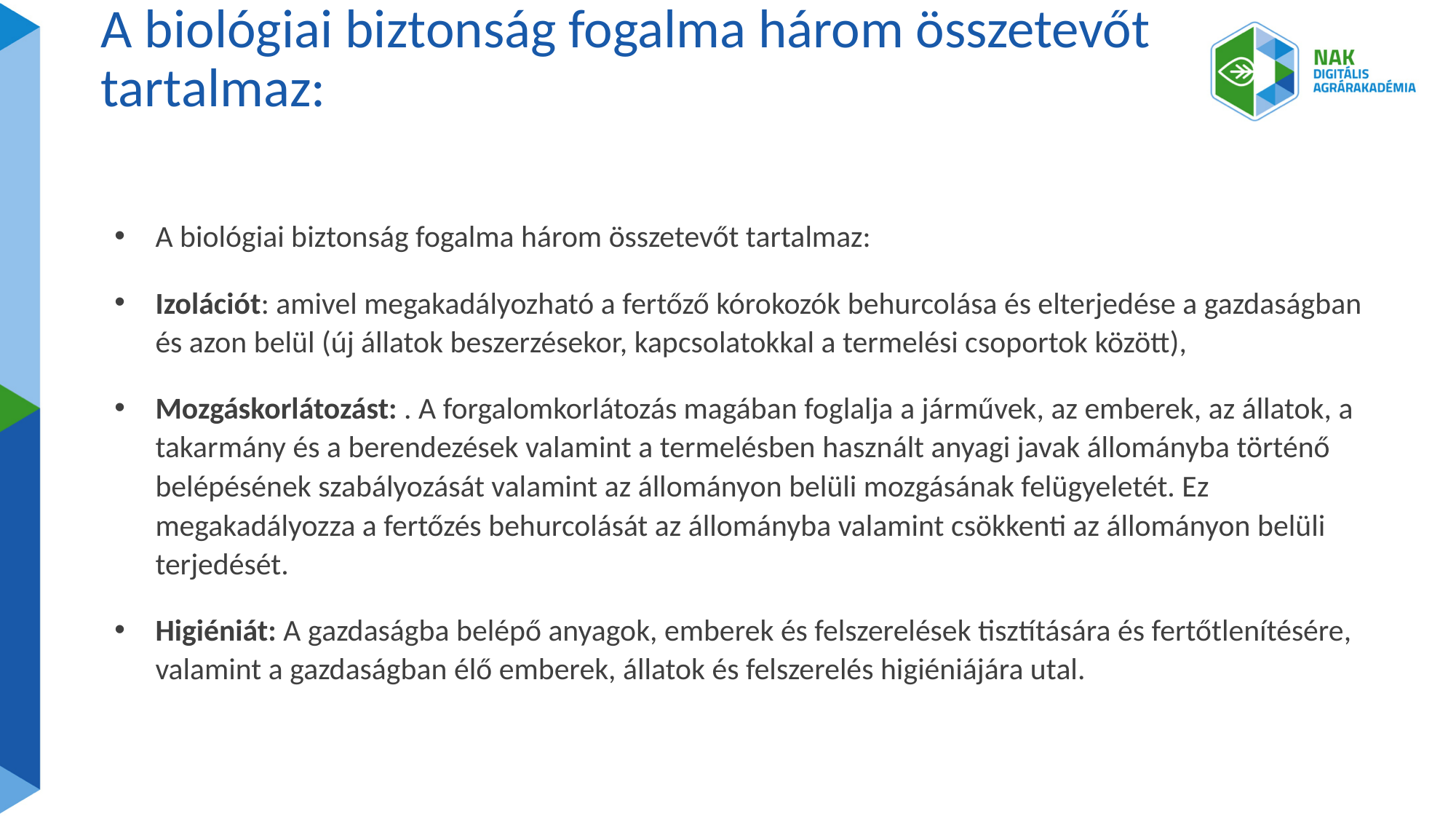

# A biológiai biztonság fogalma három összetevőt tartalmaz:
A biológiai biztonság fogalma három összetevőt tartalmaz:
Izolációt: amivel megakadályozható a fertőző kórokozók behurcolása és elterjedése a gazdaságban és azon belül (új állatok beszerzésekor, kapcsolatokkal a termelési csoportok között),
Mozgáskorlátozást: . A forgalomkorlátozás magában foglalja a járművek, az emberek, az állatok, a takarmány és a berendezések valamint a termelésben használt anyagi javak állományba történő belépésének szabályozását valamint az állományon belüli mozgásának felügyeletét. Ez megakadályozza a fertőzés behurcolását az állományba valamint csökkenti az állományon belüli terjedését.
Higiéniát: A gazdaságba belépő anyagok, emberek és felszerelések tisztítására és fertőtlenítésére, valamint a gazdaságban élő emberek, állatok és felszerelés higiéniájára utal.